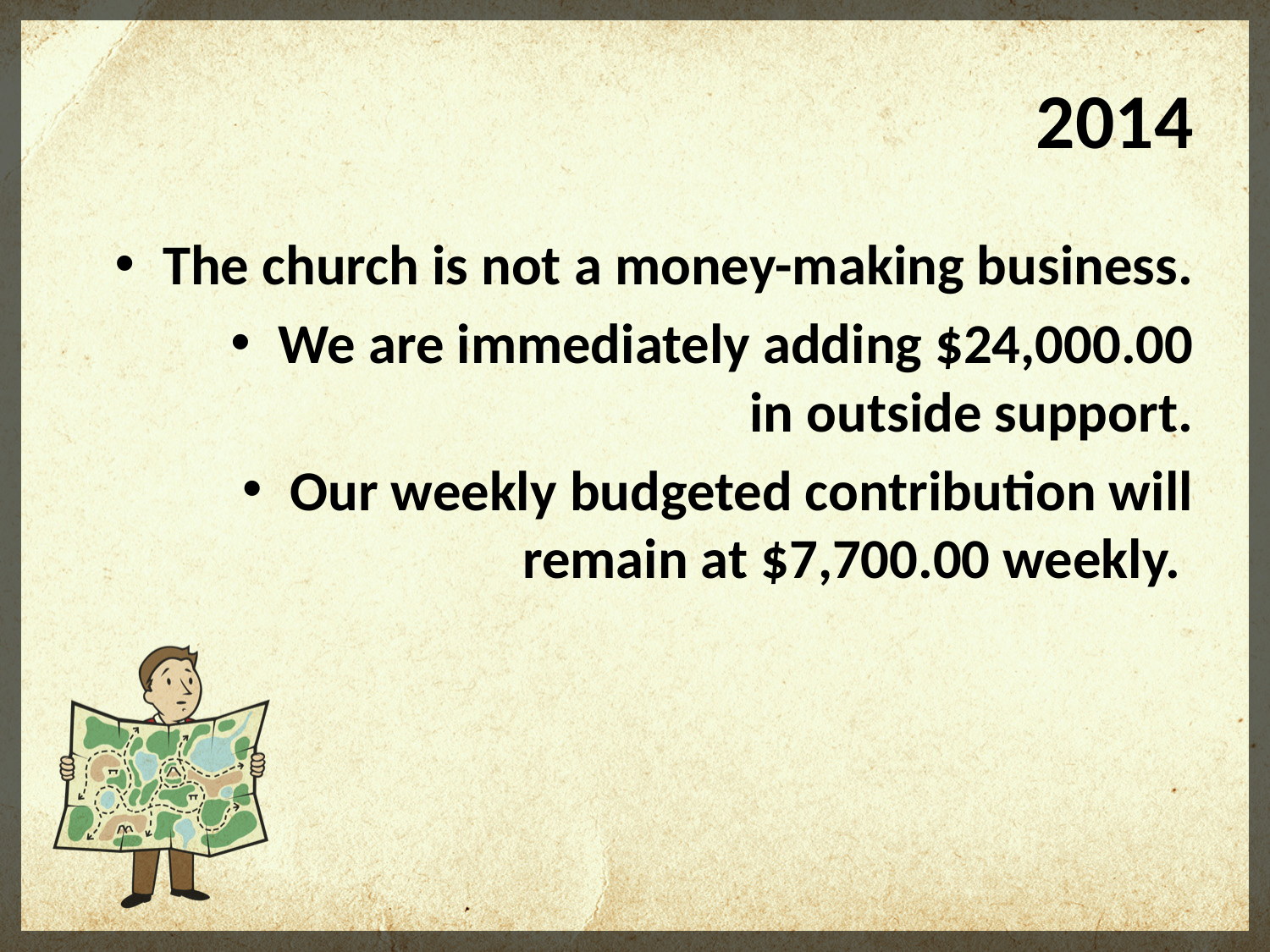

# 2014
The church is not a money-making business.
We are immediately adding $24,000.00
 in outside support.
Our weekly budgeted contribution will remain at $7,700.00 weekly.